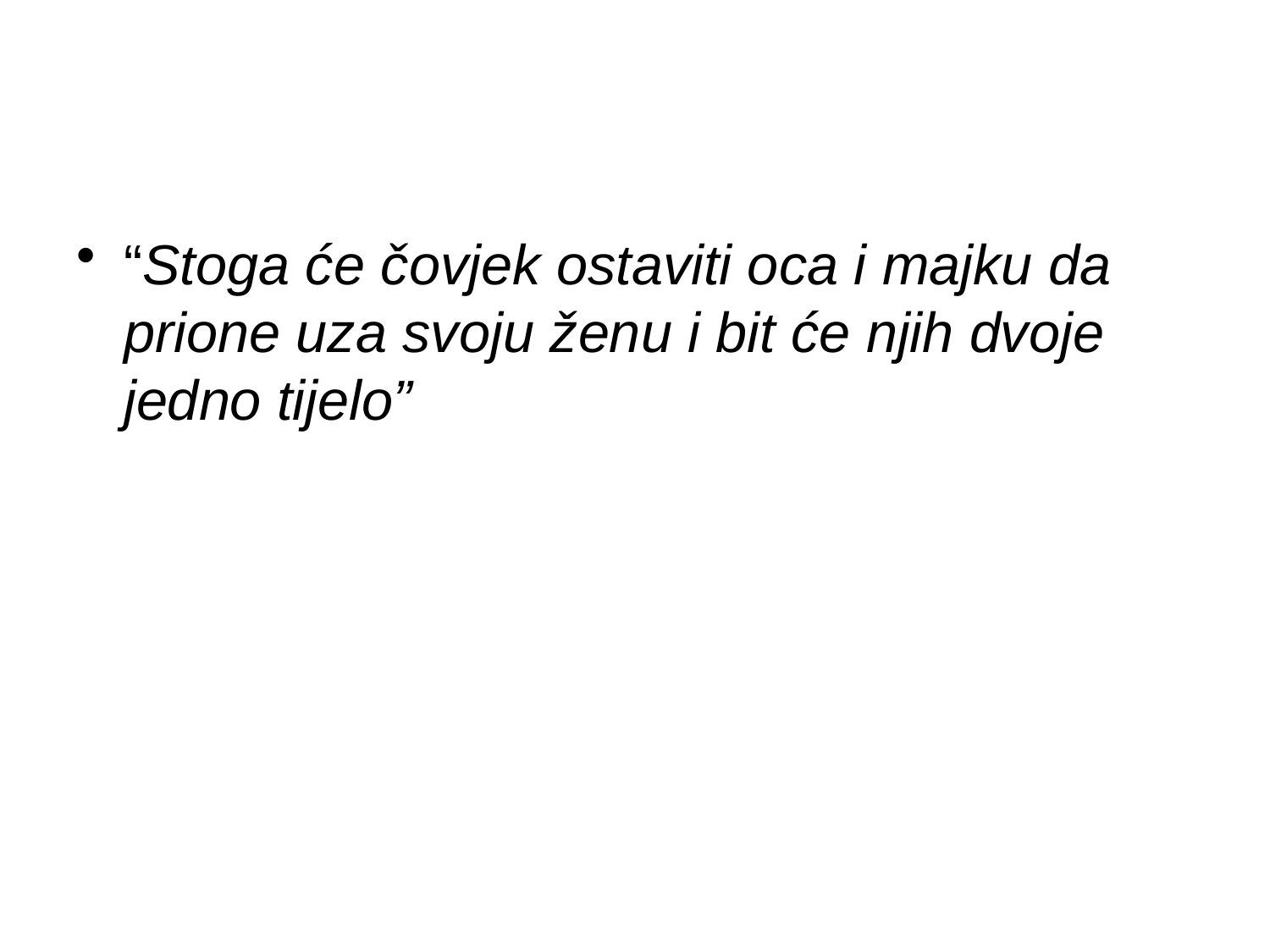

#
“Stoga će čovjek ostaviti oca i majku da prione uza svoju ženu i bit će njih dvoje jedno tijelo”